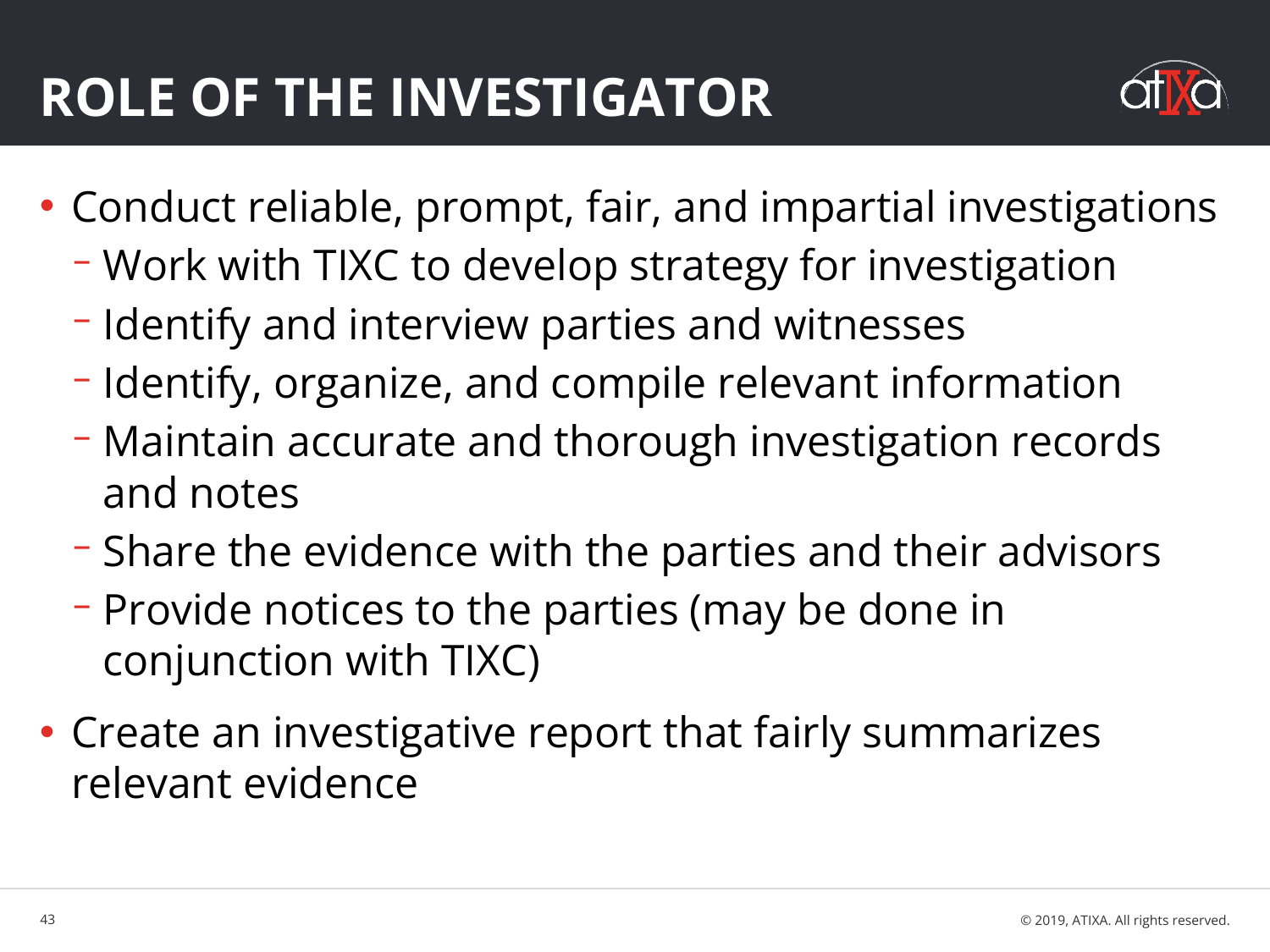

# Role of the investigator
Conduct reliable, prompt, fair, and impartial investigations
Work with TIXC to develop strategy for investigation
Identify and interview parties and witnesses
Identify, organize, and compile relevant information
Maintain accurate and thorough investigation records and notes
Share the evidence with the parties and their advisors
Provide notices to the parties (may be done in conjunction with TIXC)
Create an investigative report that fairly summarizes relevant evidence